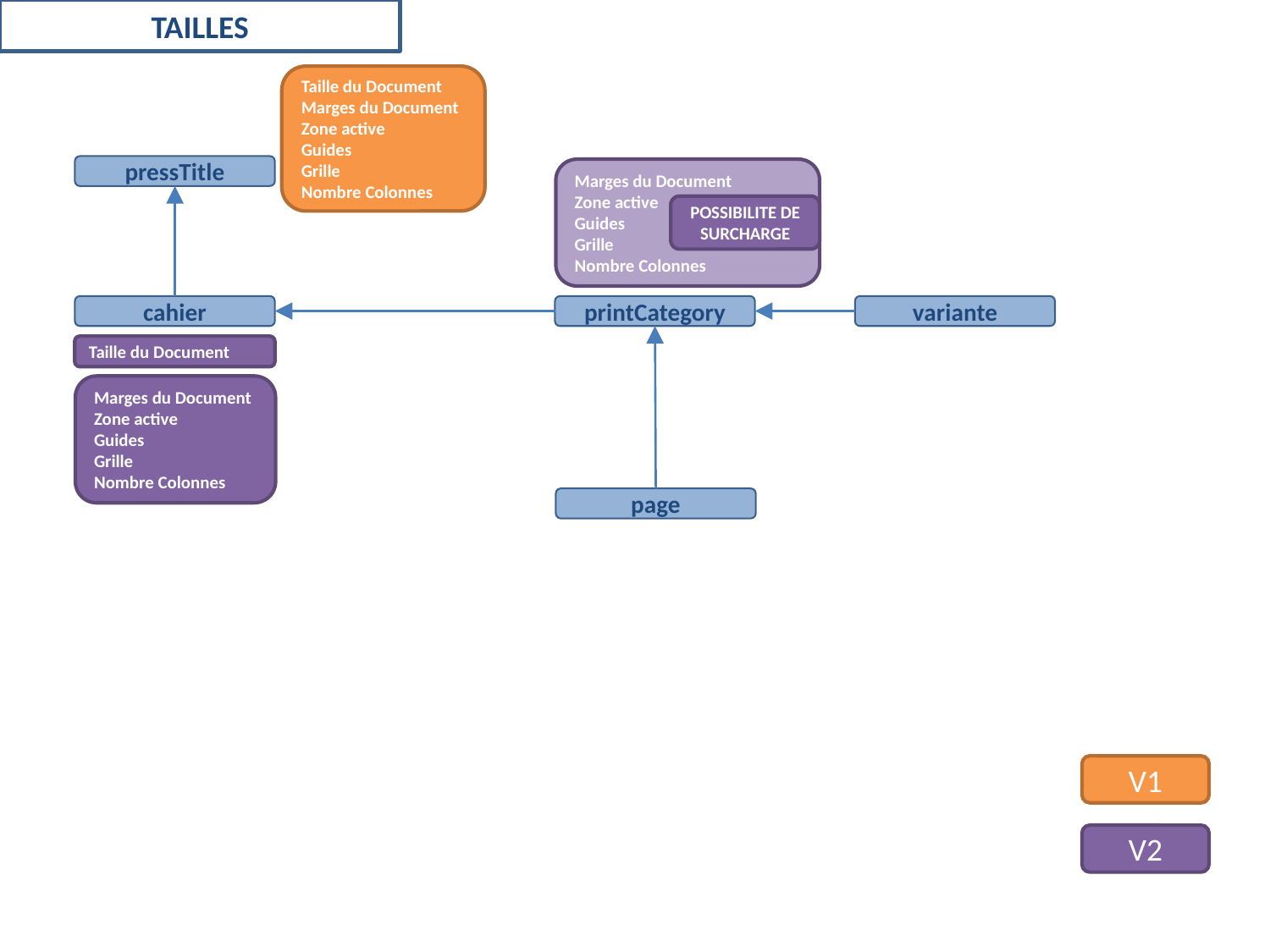

TAILLES
Taille du Document
Marges du Document
Zone active
Guides
Grille
Nombre Colonnes
pressTitle
Marges du Document
Zone active
Guides
Grille
Nombre Colonnes
POSSIBILITE DE SURCHARGE
cahier
printCategory
variante
Taille du Document
Marges du Document
Zone active
Guides
Grille
Nombre Colonnes
page
V1
V2